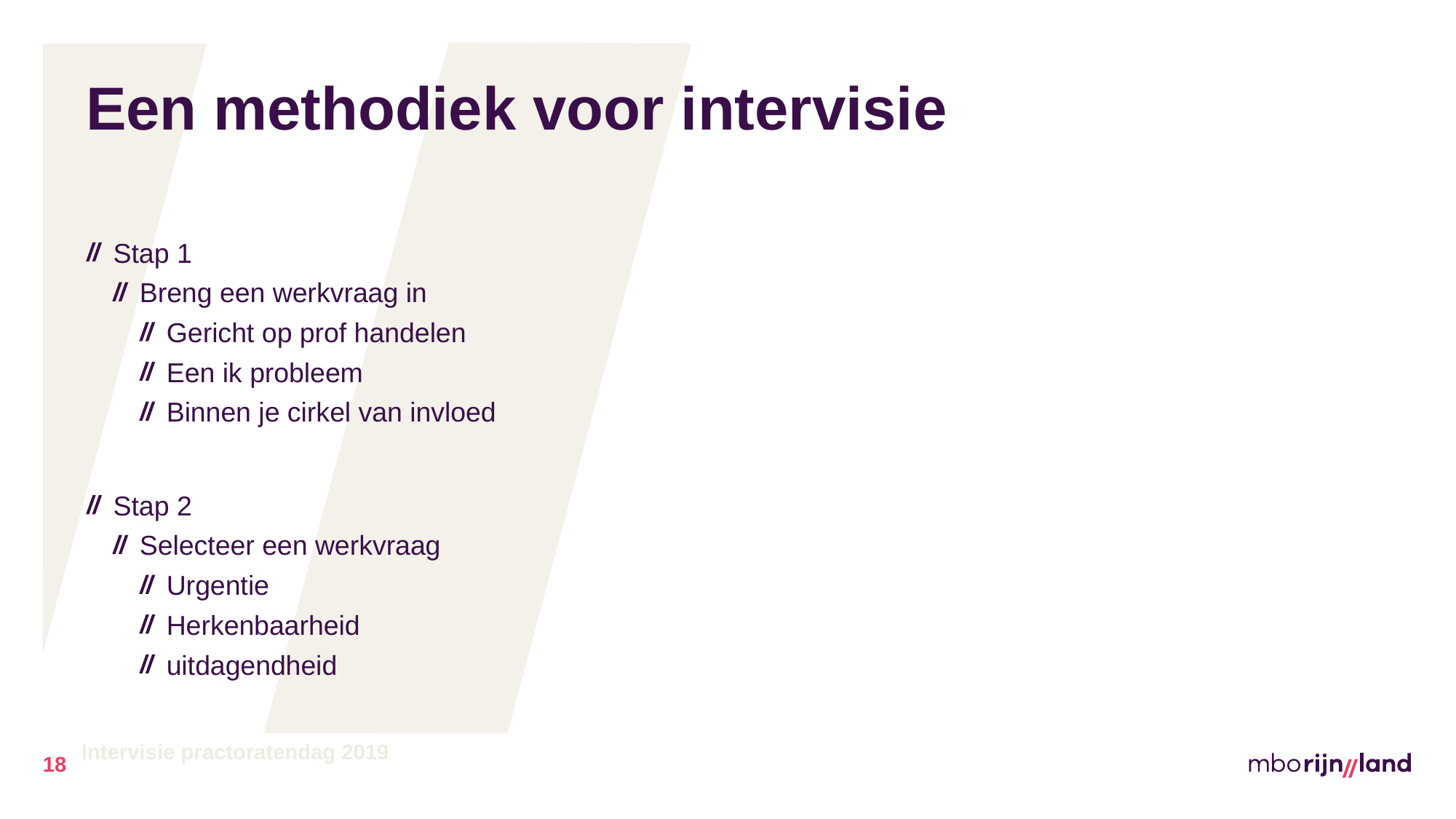

# Een methodiek voor intervisie
Stap 1
Breng een werkvraag in
Gericht op prof handelen
Een ik probleem
Binnen je cirkel van invloed

Stap 2
Selecteer een werkvraag
Urgentie
Herkenbaarheid
uitdagendheid
18
 Intervisie practoratendag 2019